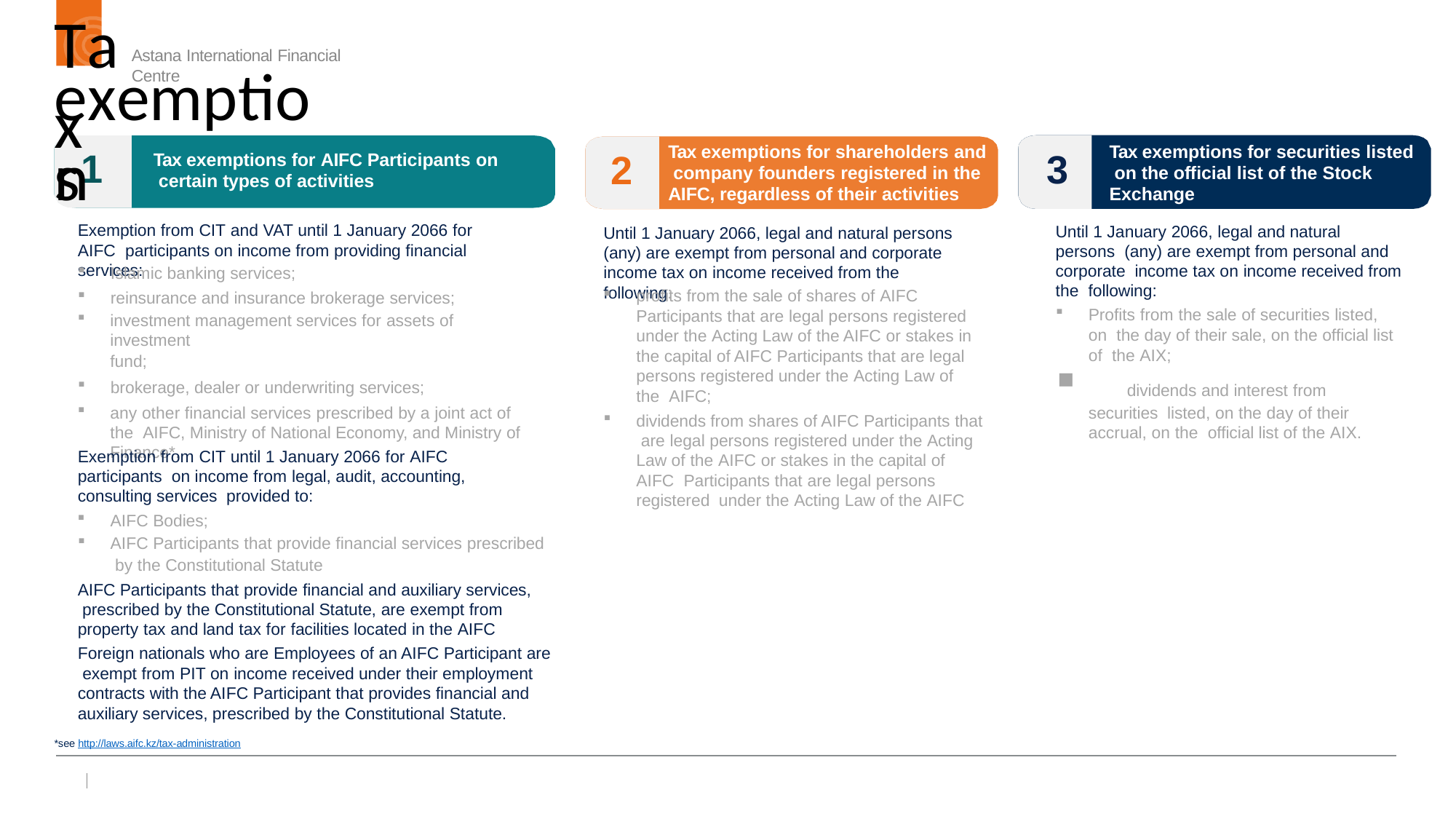

Tax

Astana International Financial Centre

exemption

s

Tax exemptions for shareholders and  сompany founders registered in the  AIFC, regardless of their activities
Tax exemptions for securities listed  on the official list of the Stock  Exchange
1
3
2
Tax exemptions for AIFC Participants on  certain types of activities
Exemption from CIT and VAT until 1 January 2066 for AIFC  participants on income from providing financial services:
Until 1 January 2066, legal and natural persons  (any) are exempt from personal and corporate  income tax on income received from the following:
Until 1 January 2066, legal and natural persons  (any) are exempt from personal and corporate  income tax on income received from the  following:
Islamic banking services;
reinsurance and insurance brokerage services;
investment management services for assets of investment
fund;
brokerage, dealer or underwriting services;
any other financial services prescribed by a joint act of the  AIFC, Ministry of National Economy, and Ministry of  Finance*.
profits from the sale of shares of AIFC  Participants that are legal persons registered  under the Acting Law of the AIFC or stakes in  the capital of AIFC Participants that are legal  persons registered under the Acting Law of the  AIFC;
dividends from shares of AIFC Participants that  are legal persons registered under the Acting  Law of the AIFC or stakes in the capital of AIFC  Participants that are legal persons registered  under the Acting Law of the AIFC
Profits from the sale of securities listed, on  the day of their sale, on the official list of  the AIX;
	dividends and interest from securities  listed, on the day of their accrual, on the  official list of the AIX.
Exemption from CIT until 1 January 2066 for AIFC participants  on income from legal, audit, accounting, consulting services  provided to:
AIFC Bodies;
AIFC Participants that provide financial services prescribed  by the Constitutional Statute
AIFC Participants that provide financial and auxiliary services,  prescribed by the Constitutional Statute, are exempt from  property tax and land tax for facilities located in the AIFC
Foreign nationals who are Employees of an AIFC Participant are  exempt from PIT on income received under their employment  contracts with the AIFC Participant that provides financial and  auxiliary services, prescribed by the Constitutional Statute.
*see http://laws.aifc.kz/tax-administration